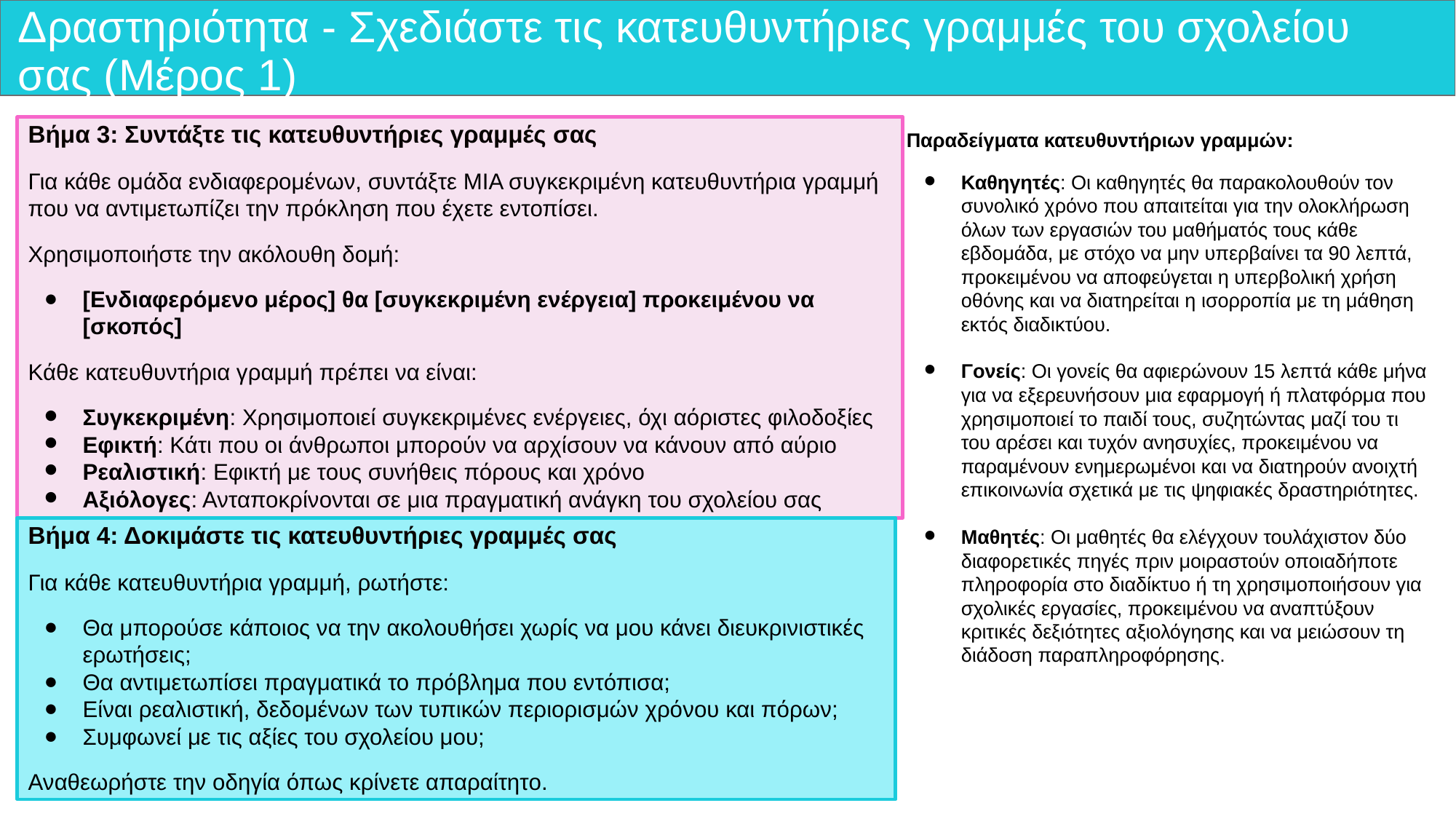

# Δραστηριότητα - Σχεδιάστε τις κατευθυντήριες γραμμές του σχολείου σας (Μέρος 1)
Βήμα 3: Συντάξτε τις κατευθυντήριες γραμμές σας
Για κάθε ομάδα ενδιαφερομένων, συντάξτε ΜΙΑ συγκεκριμένη κατευθυντήρια γραμμή που να αντιμετωπίζει την πρόκληση που έχετε εντοπίσει.
Χρησιμοποιήστε την ακόλουθη δομή:
[Ενδιαφερόμενο μέρος] θα [συγκεκριμένη ενέργεια] προκειμένου να [σκοπός]
Κάθε κατευθυντήρια γραμμή πρέπει να είναι:
Συγκεκριμένη: Χρησιμοποιεί συγκεκριμένες ενέργειες, όχι αόριστες φιλοδοξίες
Εφικτή: Κάτι που οι άνθρωποι μπορούν να αρχίσουν να κάνουν από αύριο
Ρεαλιστική: Εφικτή με τους συνήθεις πόρους και χρόνο
Αξιόλογες: Ανταποκρίνονται σε μια πραγματική ανάγκη του σχολείου σας
Παραδείγματα κατευθυντήριων γραμμών:
Καθηγητές: Οι καθηγητές θα παρακολουθούν τον συνολικό χρόνο που απαιτείται για την ολοκλήρωση όλων των εργασιών του μαθήματός τους κάθε εβδομάδα, με στόχο να μην υπερβαίνει τα 90 λεπτά, προκειμένου να αποφεύγεται η υπερβολική χρήση οθόνης και να διατηρείται η ισορροπία με τη μάθηση εκτός διαδικτύου.
Γονείς: Οι γονείς θα αφιερώνουν 15 λεπτά κάθε μήνα για να εξερευνήσουν μια εφαρμογή ή πλατφόρμα που χρησιμοποιεί το παιδί τους, συζητώντας μαζί του τι του αρέσει και τυχόν ανησυχίες, προκειμένου να παραμένουν ενημερωμένοι και να διατηρούν ανοιχτή επικοινωνία σχετικά με τις ψηφιακές δραστηριότητες.
Μαθητές: Οι μαθητές θα ελέγχουν τουλάχιστον δύο διαφορετικές πηγές πριν μοιραστούν οποιαδήποτε πληροφορία στο διαδίκτυο ή τη χρησιμοποιήσουν για σχολικές εργασίες, προκειμένου να αναπτύξουν κριτικές δεξιότητες αξιολόγησης και να μειώσουν τη διάδοση παραπληροφόρησης.
Βήμα 4: Δοκιμάστε τις κατευθυντήριες γραμμές σας
Για κάθε κατευθυντήρια γραμμή, ρωτήστε:
Θα μπορούσε κάποιος να την ακολουθήσει χωρίς να μου κάνει διευκρινιστικές ερωτήσεις;
Θα αντιμετωπίσει πραγματικά το πρόβλημα που εντόπισα;
Είναι ρεαλιστική, δεδομένων των τυπικών περιορισμών χρόνου και πόρων;
Συμφωνεί με τις αξίες του σχολείου μου;
Αναθεωρήστε την οδηγία όπως κρίνετε απαραίτητο.